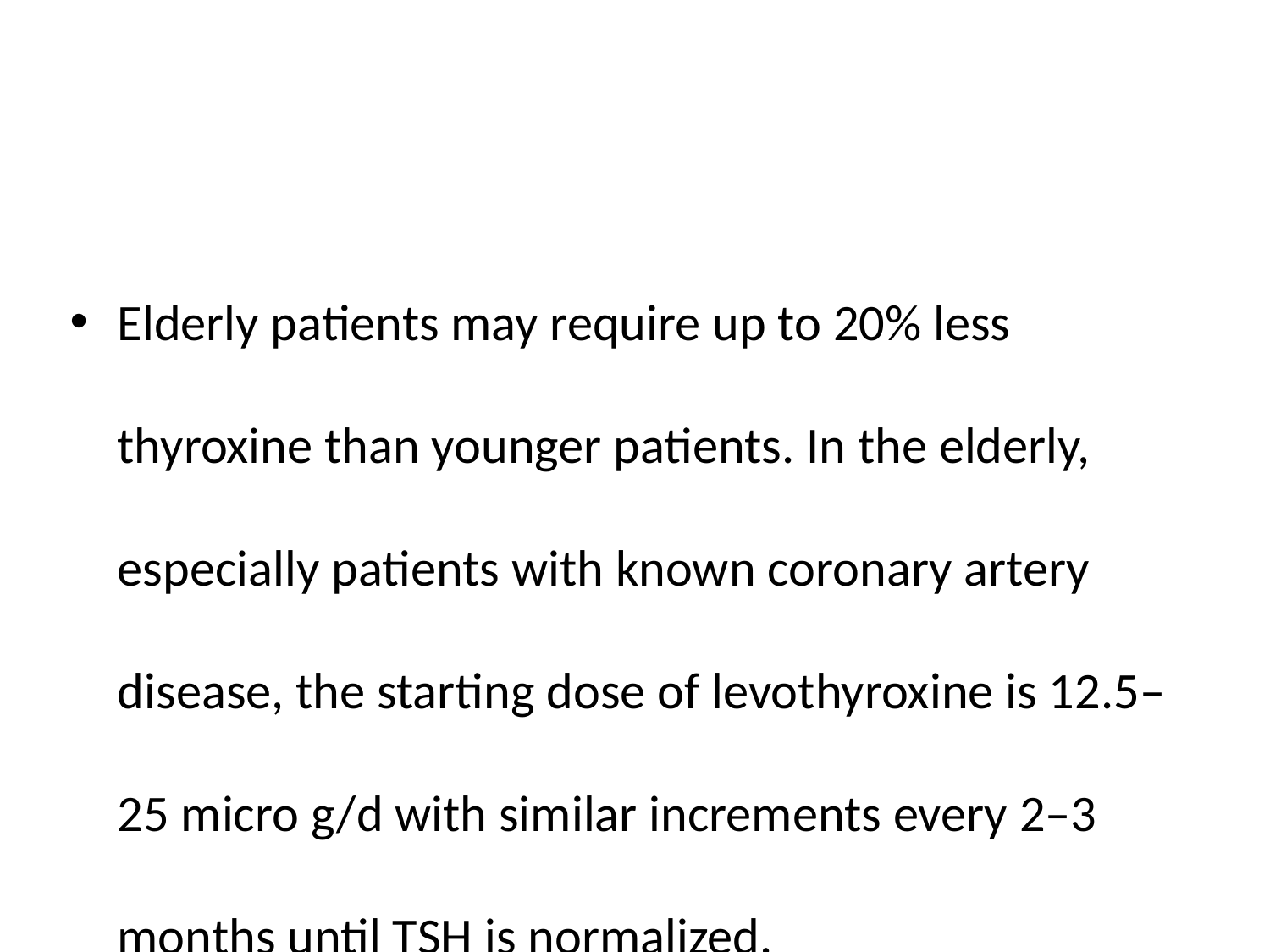

#
Elderly patients may require up to 20% less thyroxine than younger patients. In the elderly, especially patients with known coronary artery disease, the starting dose of levothyroxine is 12.5–25 micro g/d with similar increments every 2–3 months until TSH is normalized.